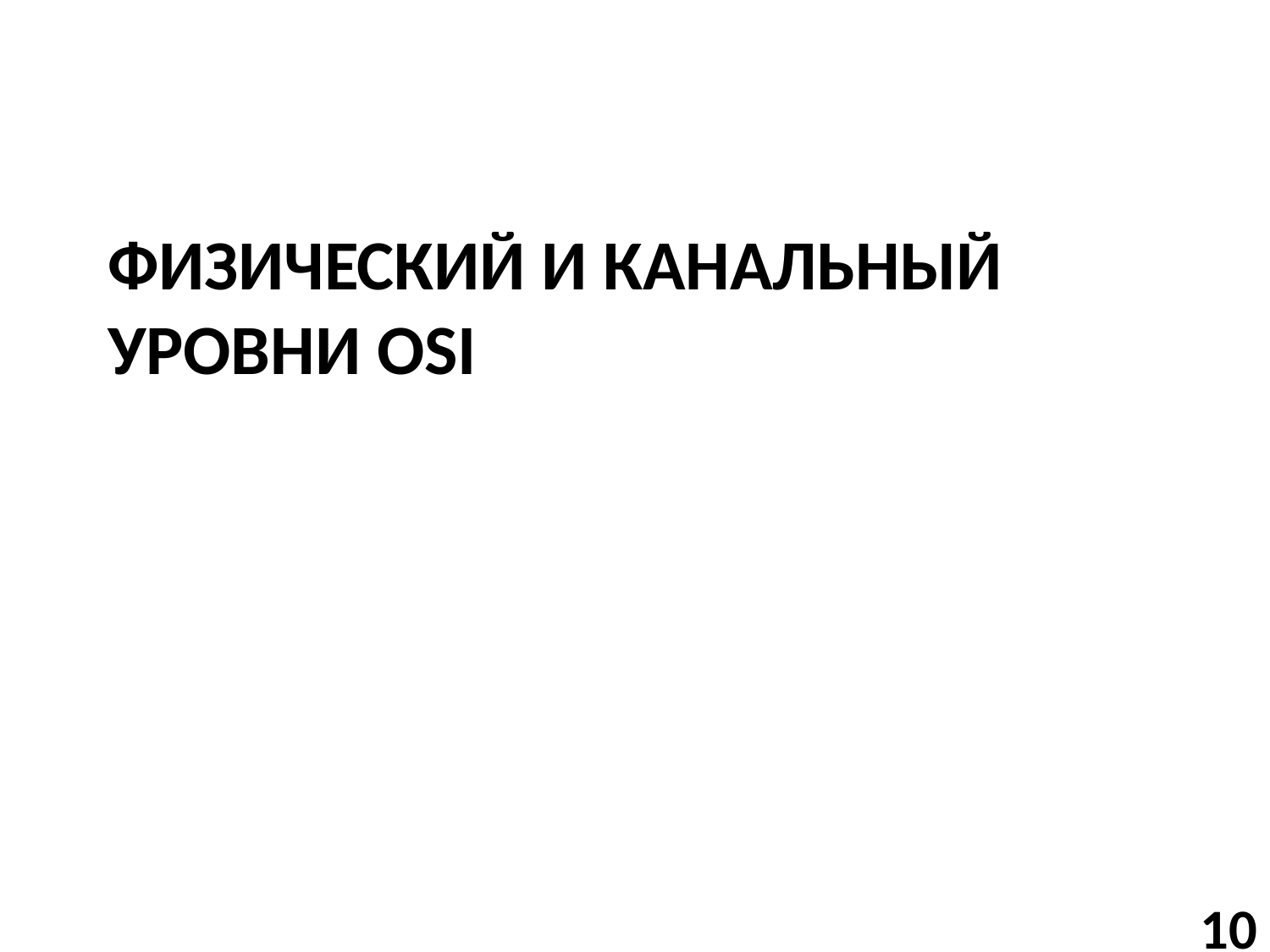

# Физический и канальный уровни OSI

10